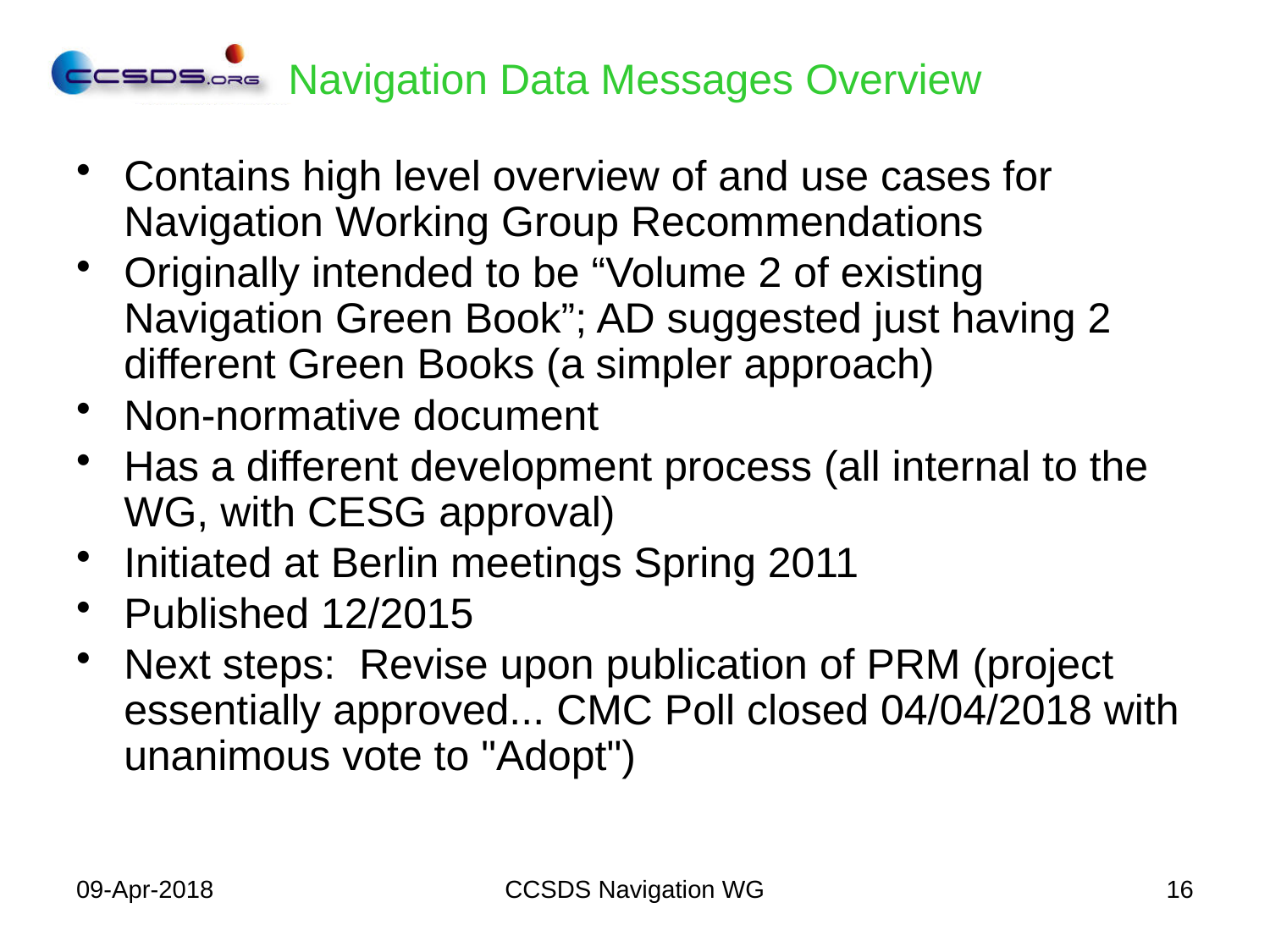

# Navigation Data Messages Overview
Contains high level overview of and use cases for Navigation Working Group Recommendations
Originally intended to be “Volume 2 of existing Navigation Green Book”; AD suggested just having 2 different Green Books (a simpler approach)
Non-normative document
Has a different development process (all internal to the WG, with CESG approval)
Initiated at Berlin meetings Spring 2011
Published 12/2015
Next steps:  Revise upon publication of PRM (project essentially approved... CMC Poll closed 04/04/2018 with unanimous vote to "Adopt")
09-Apr-2018

CCSDS Navigation WG
16